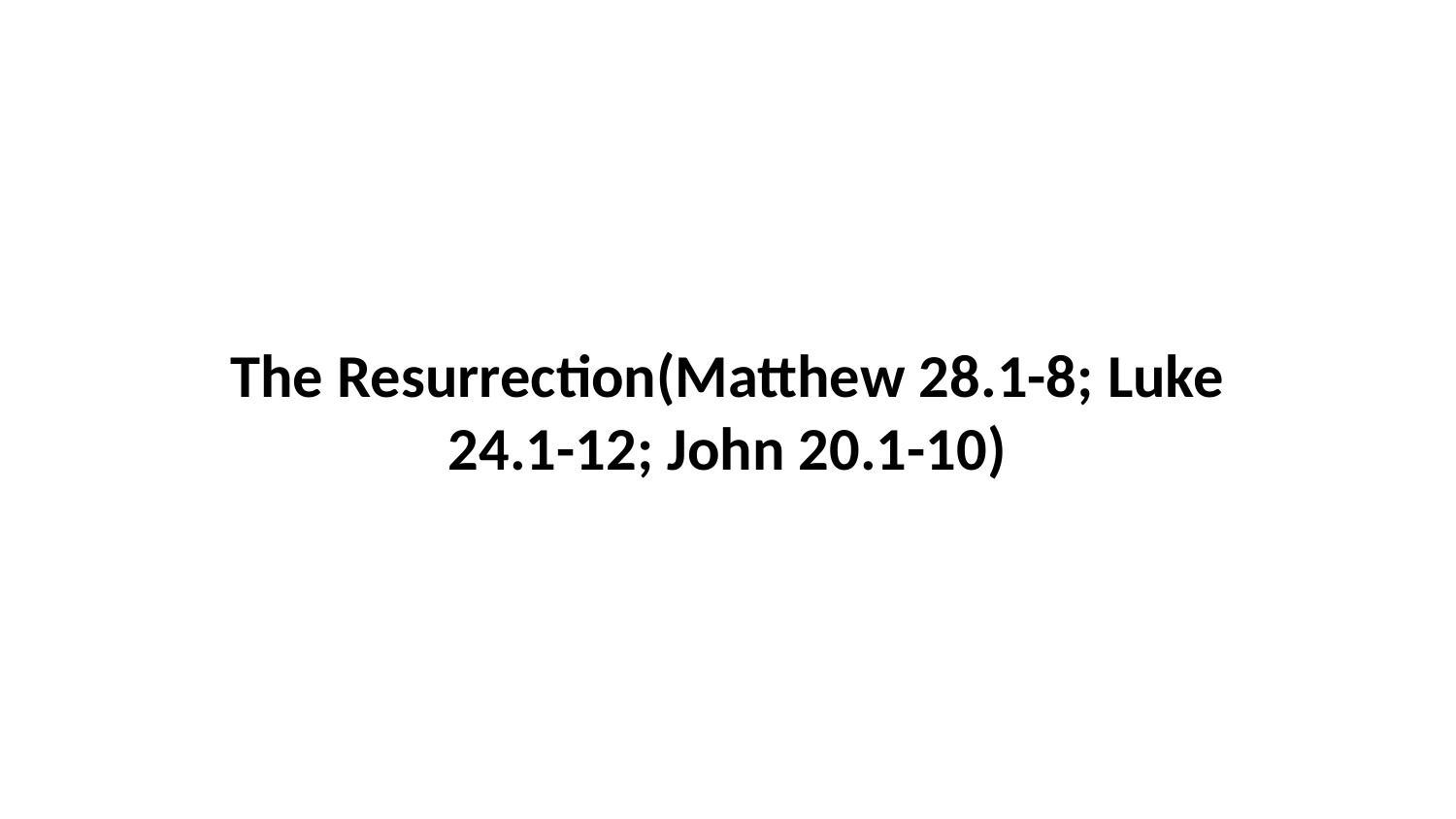

The Resurrection(Matthew 28.1-8; Luke 24.1-12; John 20.1-10)